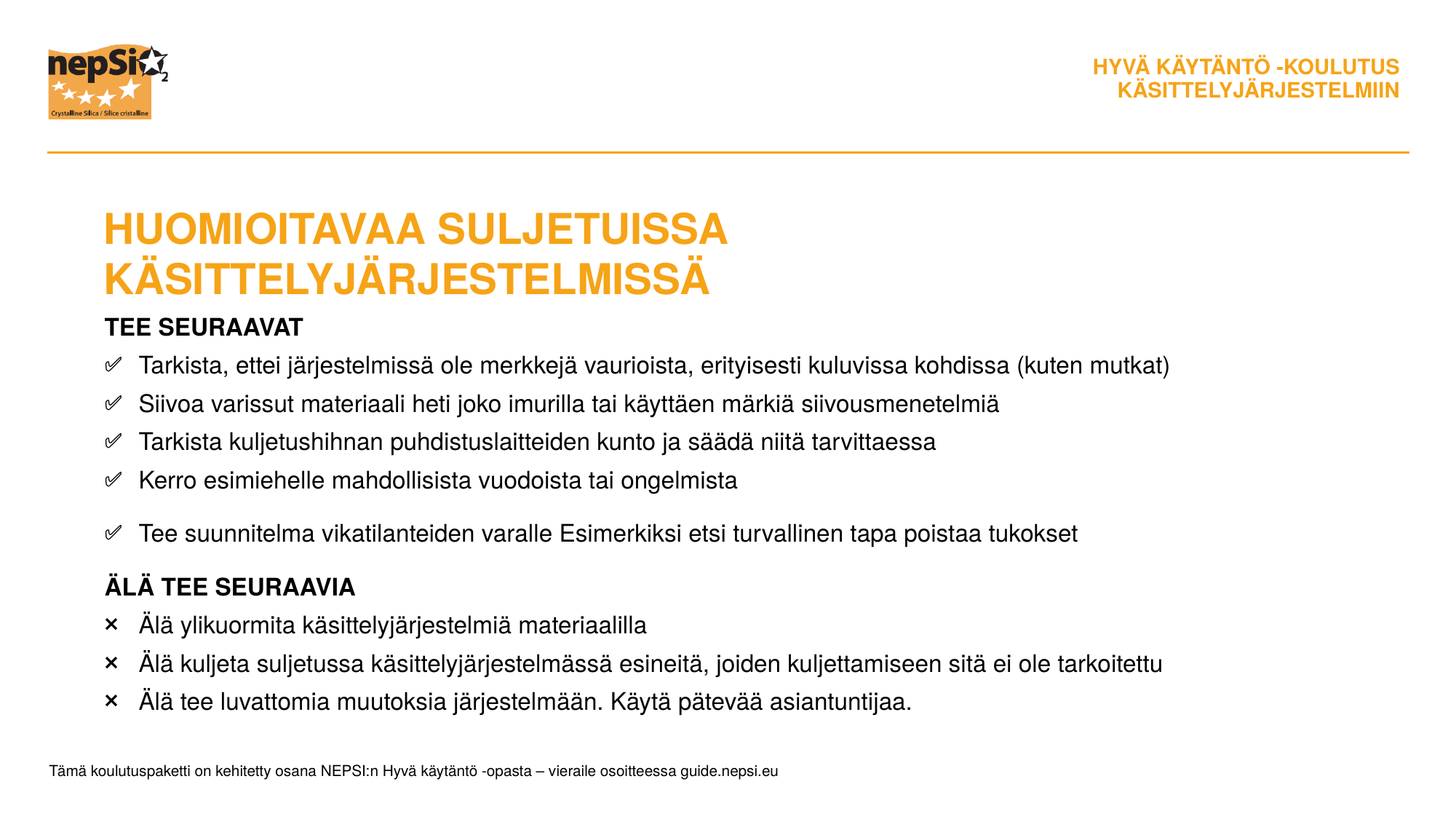

HUOMIOITAVAA SULJETUISSA KÄSITTELYJÄRJESTELMISSÄ
TEE SEURAAVAT
Tarkista, ettei järjestelmissä ole merkkejä vaurioista, erityisesti kuluvissa kohdissa (kuten mutkat)
Siivoa varissut materiaali heti joko imurilla tai käyttäen märkiä siivousmenetelmiä
Tarkista kuljetushihnan puhdistuslaitteiden kunto ja säädä niitä tarvittaessa
Kerro esimiehelle mahdollisista vuodoista tai ongelmista
Tee suunnitelma vikatilanteiden varalle Esimerkiksi etsi turvallinen tapa poistaa tukokset
ÄLÄ TEE SEURAAVIA
Älä ylikuormita käsittelyjärjestelmiä materiaalilla
Älä kuljeta suljetussa käsittelyjärjestelmässä esineitä, joiden kuljettamiseen sitä ei ole tarkoitettu
Älä tee luvattomia muutoksia järjestelmään. Käytä pätevää asiantuntijaa.